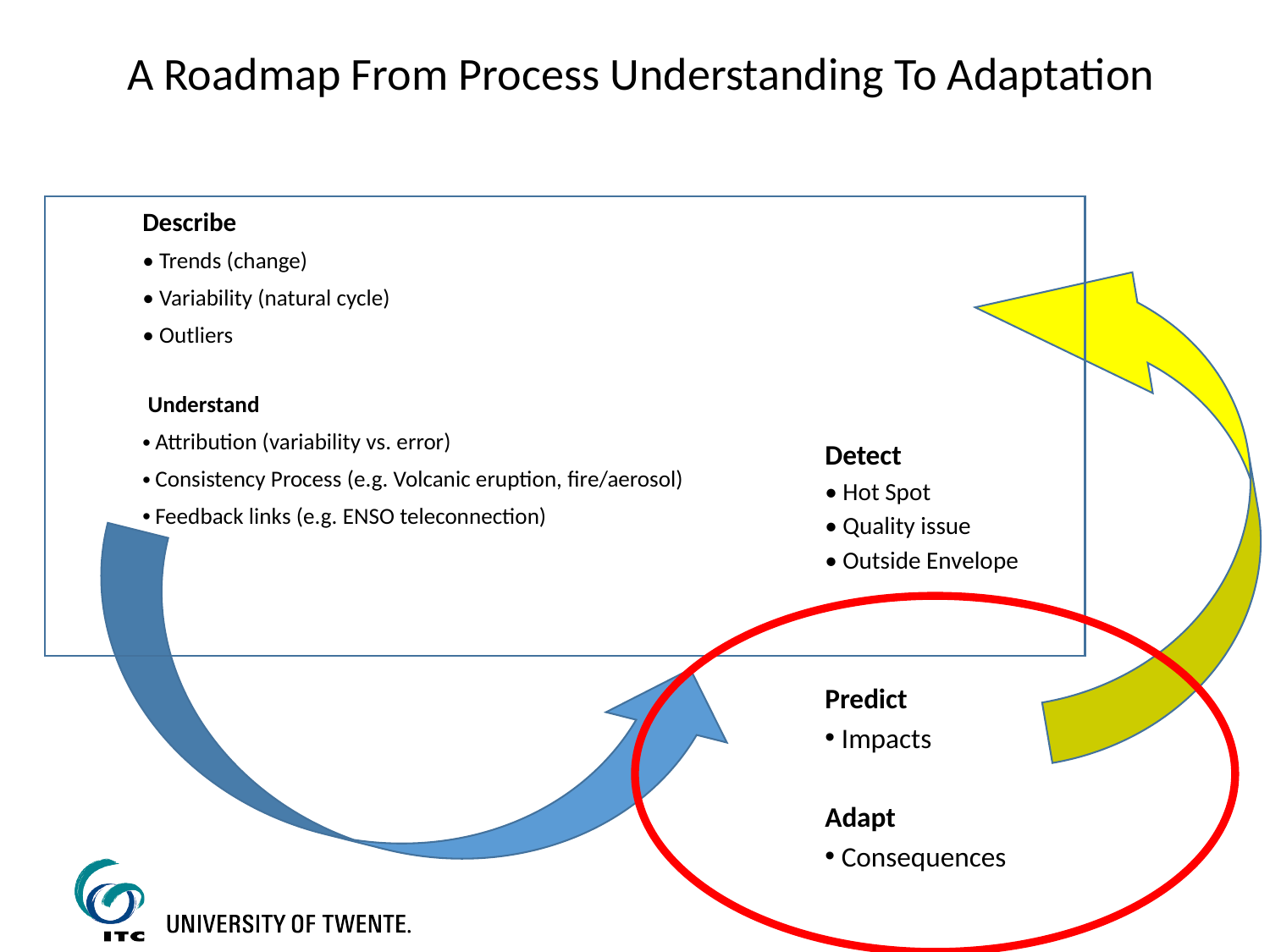

A Roadmap From Process Understanding To Adaptation

Describe
• Trends (change)
• Variability (natural cycle)
• Outliers

 Understand
 Attribution (variability vs. error)
 Consistency Process (e.g. Volcanic eruption, fire/aerosol)
 Feedback links (e.g. ENSO teleconnection)

Detect
• Hot Spot
• Quality issue
• Outside Envelope

Predict
 Impacts

Adapt
 Consequences